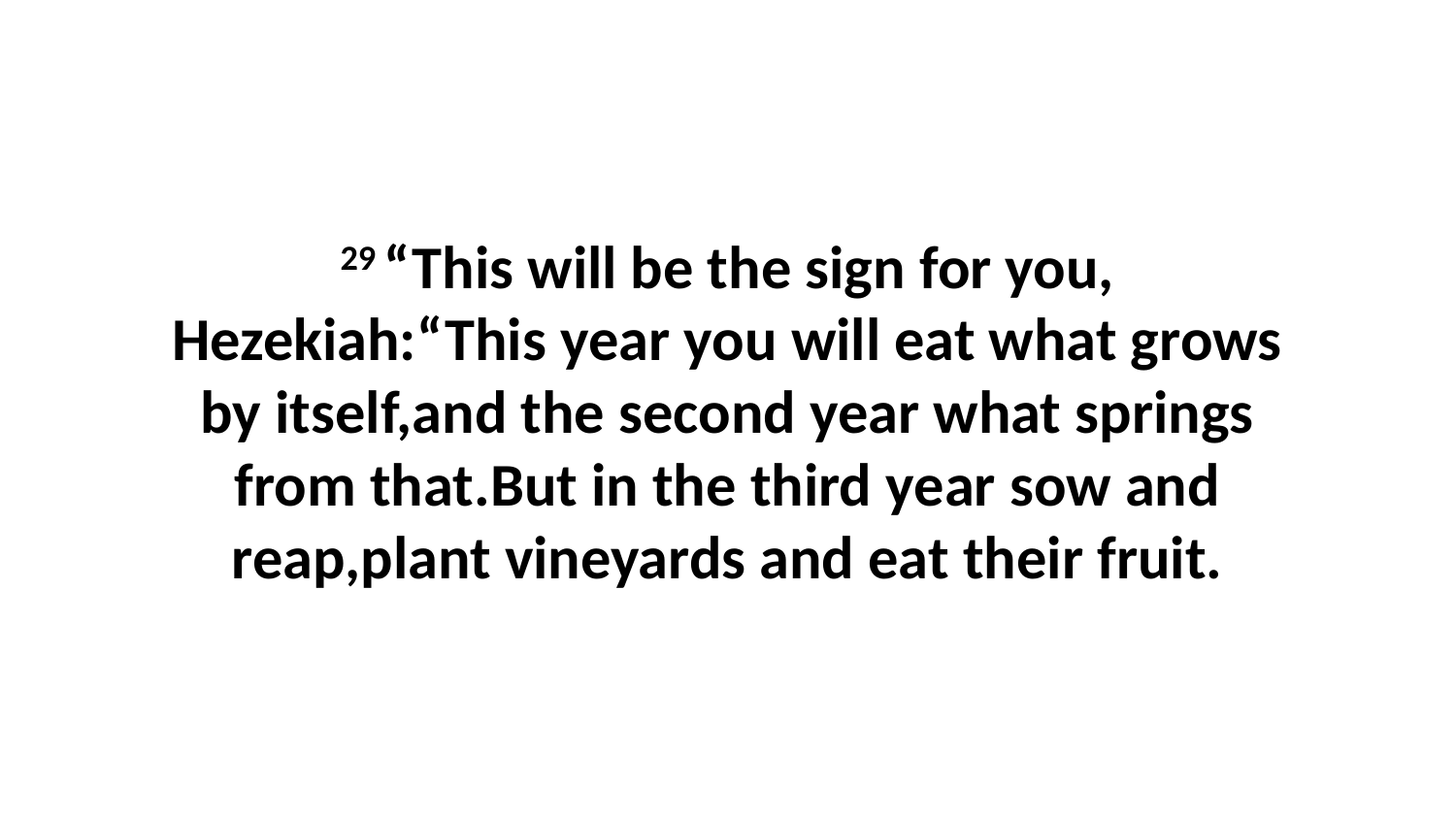

29 “This will be the sign for you, Hezekiah:“This year you will eat what grows by itself,and the second year what springs from that.But in the third year sow and reap,plant vineyards and eat their fruit.